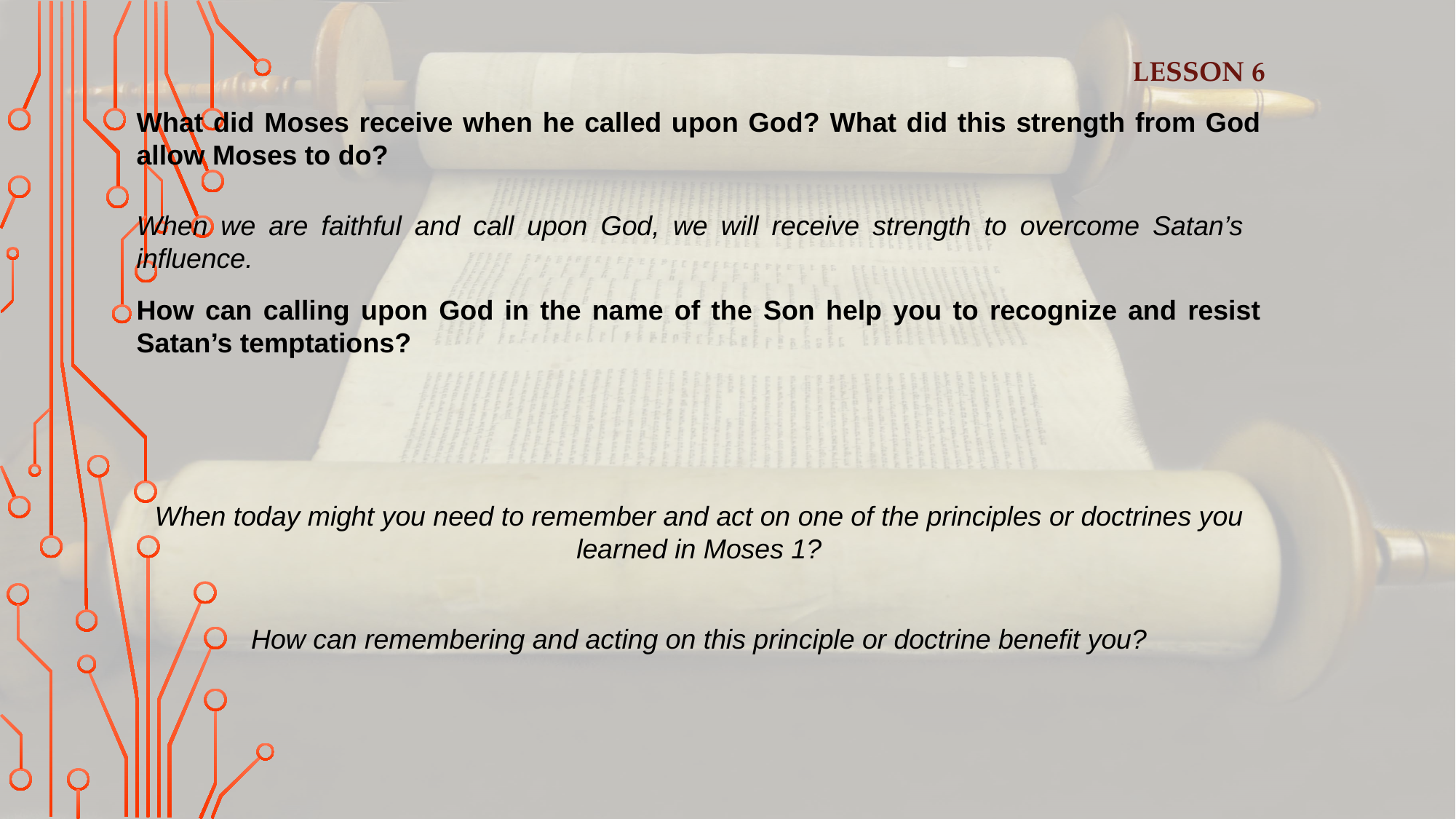

LESSON 6
What did Moses receive when he called upon God? What did this strength from God allow Moses to do?
When we are faithful and call upon God, we will receive strength to overcome Satan’s influence.
How can calling upon God in the name of the Son help you to recognize and resist Satan’s temptations?
When today might you need to remember and act on one of the principles or doctrines you learned in Moses 1?
How can remembering and acting on this principle or doctrine benefit you?